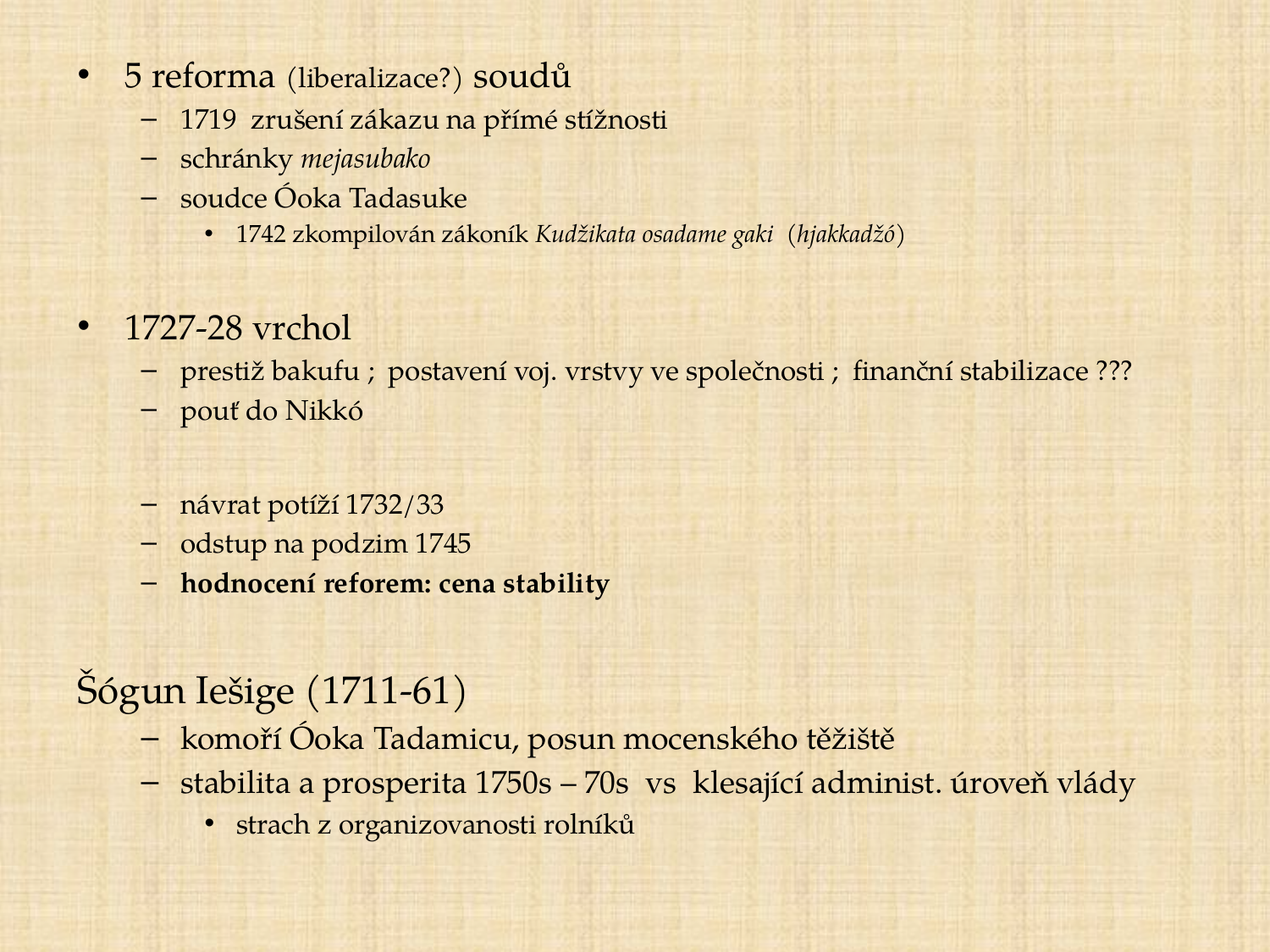

5 reforma (liberalizace?) soudů
1719  zrušení zákazu na přímé stížnosti
schránky mejasubako
soudce Óoka Tadasuke
1742 zkompilován zákoník Kudžikata osadame gaki  (hjakkadžó)

1727-28 vrchol
prestiž bakufu ;  postavení voj. vrstvy ve společnosti ;  finanční stabilizace ???
pouť do Nikkó

návrat potíží 1732/33
odstup na podzim 1745
hodnocení reforem: cena stability

Šógun Iešige (1711-61)
komoří Óoka Tadamicu, posun mocenského těžiště
stabilita a prosperita 1750s – 70s  vs  klesající administ. úroveň vlády
strach z organizovanosti rolníků